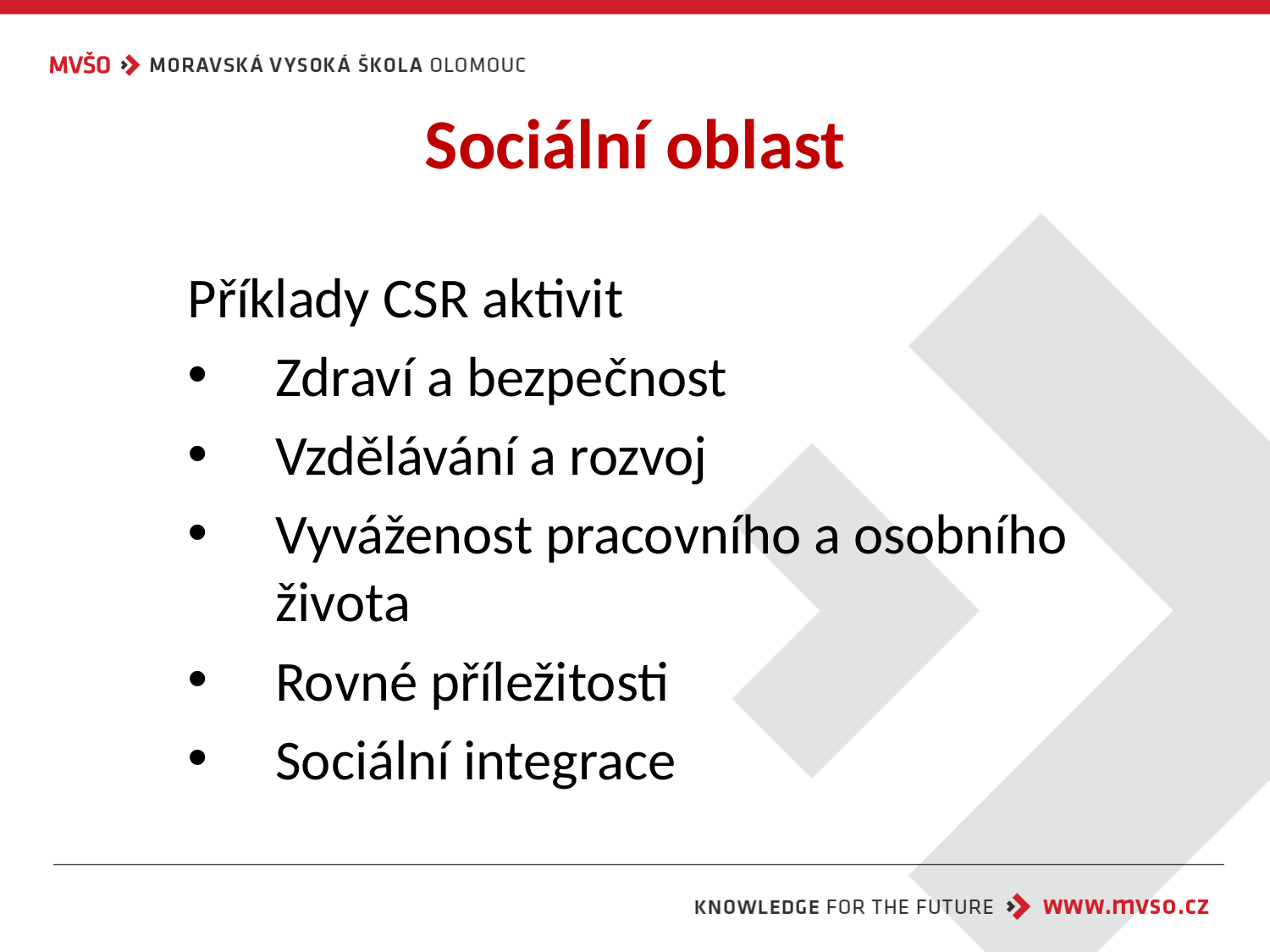

# Sociální oblast

Příklady CSR aktivit
Zdraví a bezpečnost
Vzdělávání a rozvoj
Vyváženost pracovního a osobního života
Rovné příležitosti
Sociální integrace